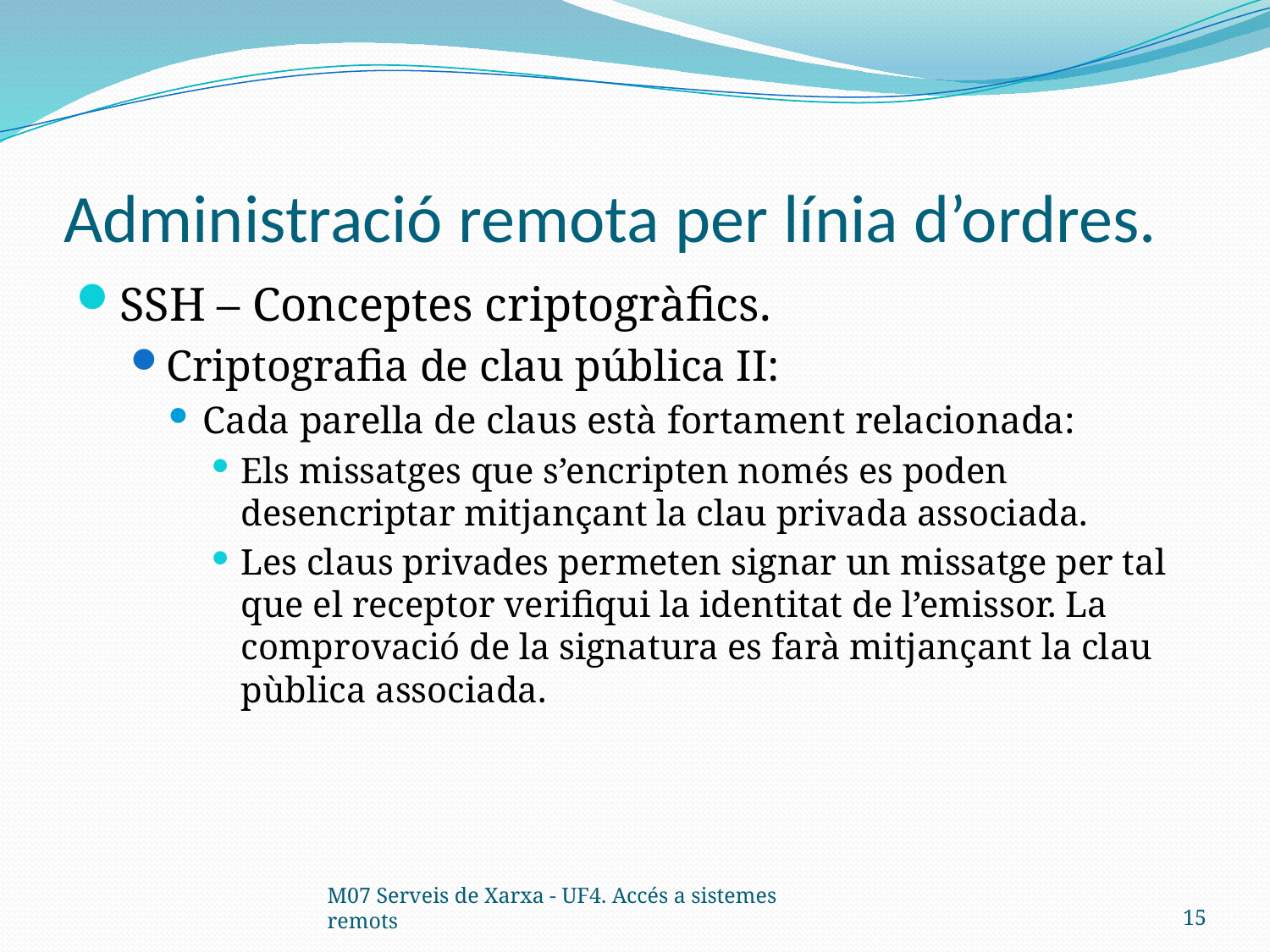

# Administració remota per línia d’ordres.
SSH – Conceptes criptogràfics.
Criptografia de clau pública II:
Cada parella de claus està fortament relacionada:
Els missatges que s’encripten només es poden desencriptar mitjançant la clau privada associada.
Les claus privades permeten signar un missatge per tal que el receptor verifiqui la identitat de l’emissor. La comprovació de la signatura es farà mitjançant la clau pùblica associada.
M07 Serveis de Xarxa - UF4. Accés a sistemes remots
15